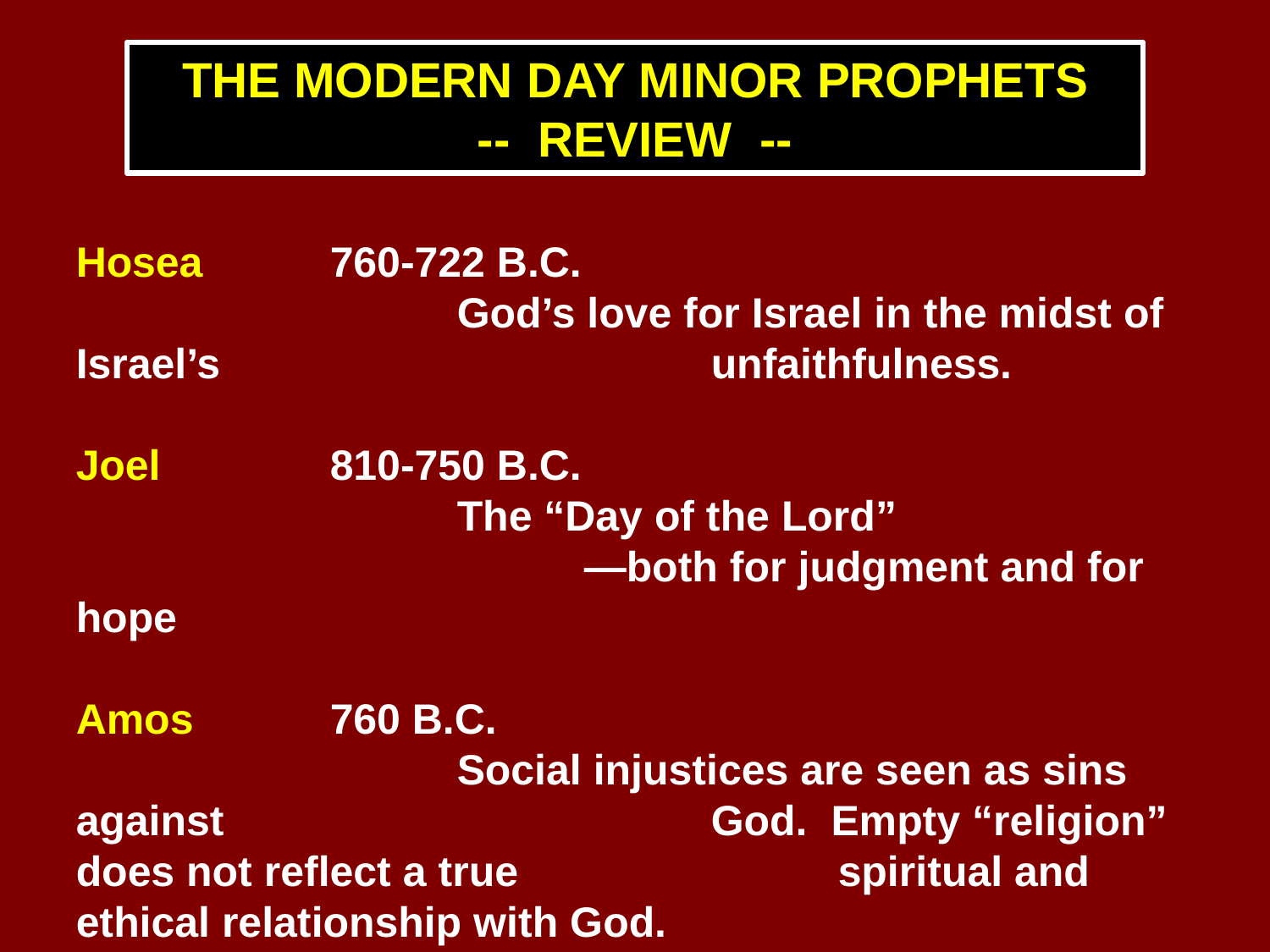

THE MODERN DAY MINOR PROPHETS
--  REVIEW  --
Hosea 	760-722 B.C.
			God’s love for Israel in the midst of Israel’s 				unfaithfulness.

Joel 		810-750 B.C.
			The “Day of the Lord”
				—both for judgment and for hope

Amos 	760 B.C.
			Social injustices are seen as sins against 				God.  Empty “religion” does not reflect a true 			spiritual and ethical relationship with God.